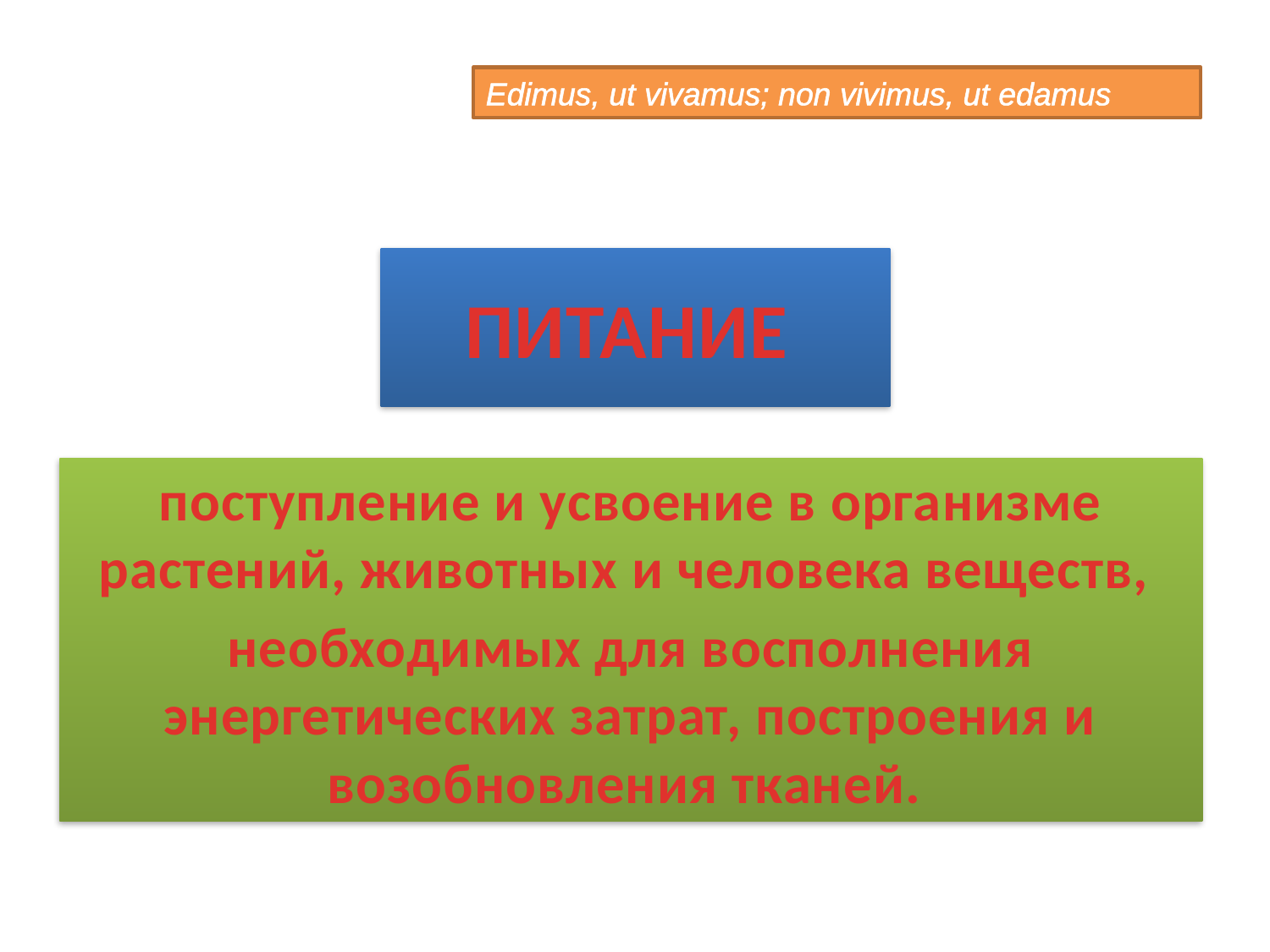

Edimus, ut vivamus; nоn vivimus, ut edamus
# ПИТАНИЕ
поступление и усвоение в организме растений, животных и человека веществ,
необходимых для восполнения энергетических затрат, построения и возобновления тканей.